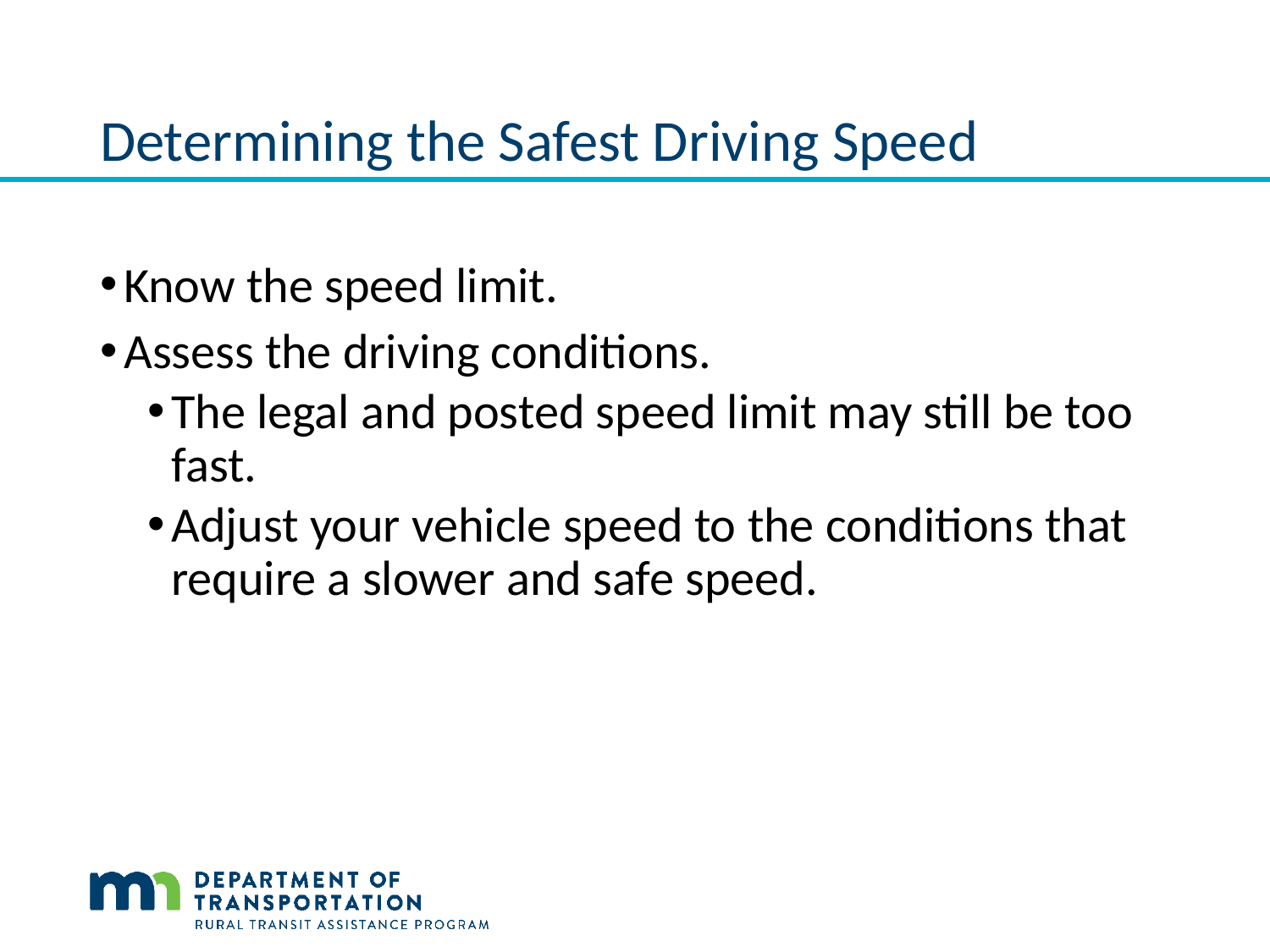

# Determining the Safest Driving Speed
Know the speed limit.
Assess the driving conditions.
The legal and posted speed limit may still be too fast.
Adjust your vehicle speed to the conditions that require a slower and safe speed.